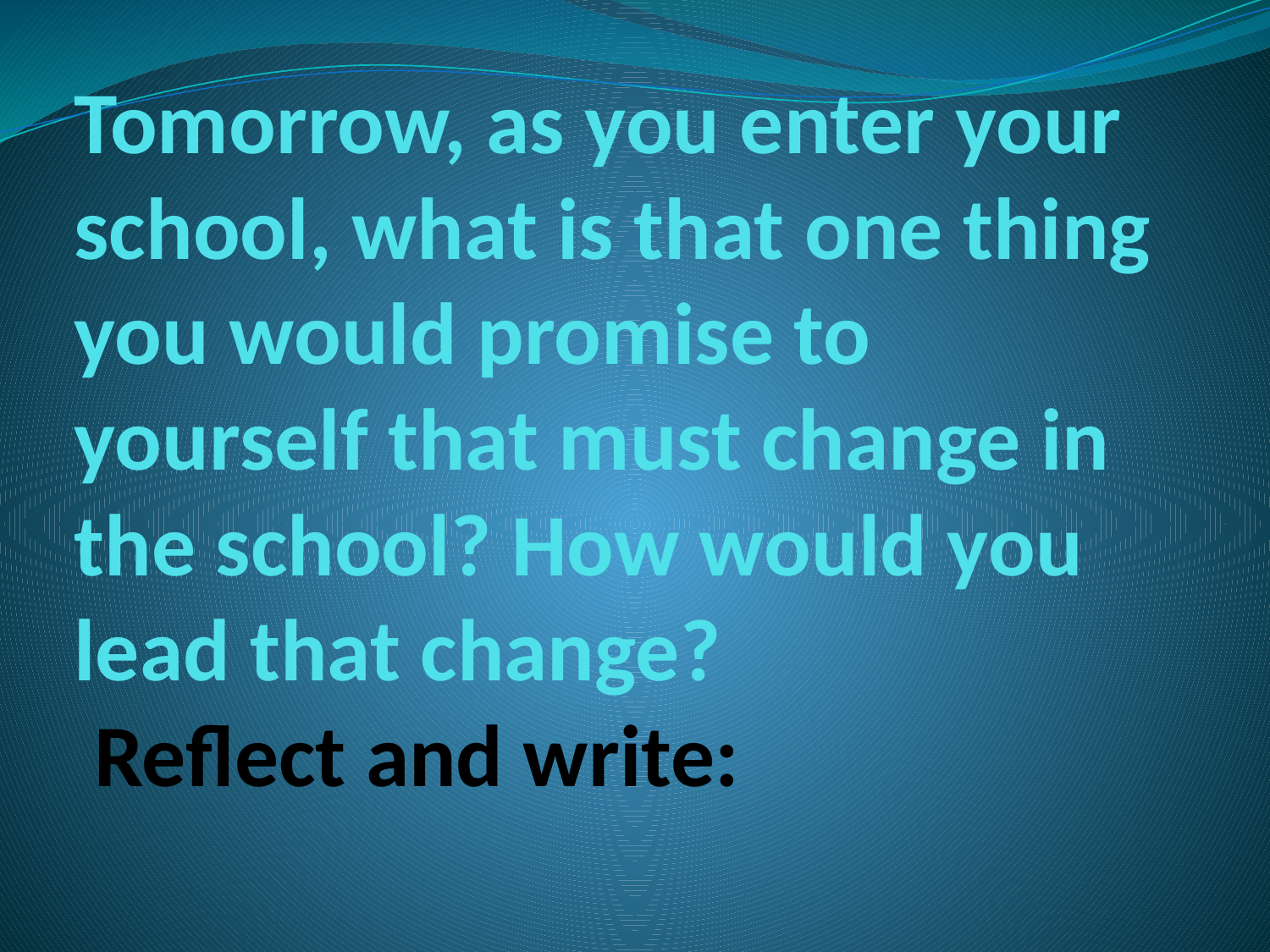

# Tomorrow, as you enter your school, what is that one thing you would promise to yourself that must change in the school? How would you lead that change? Reflect and write: